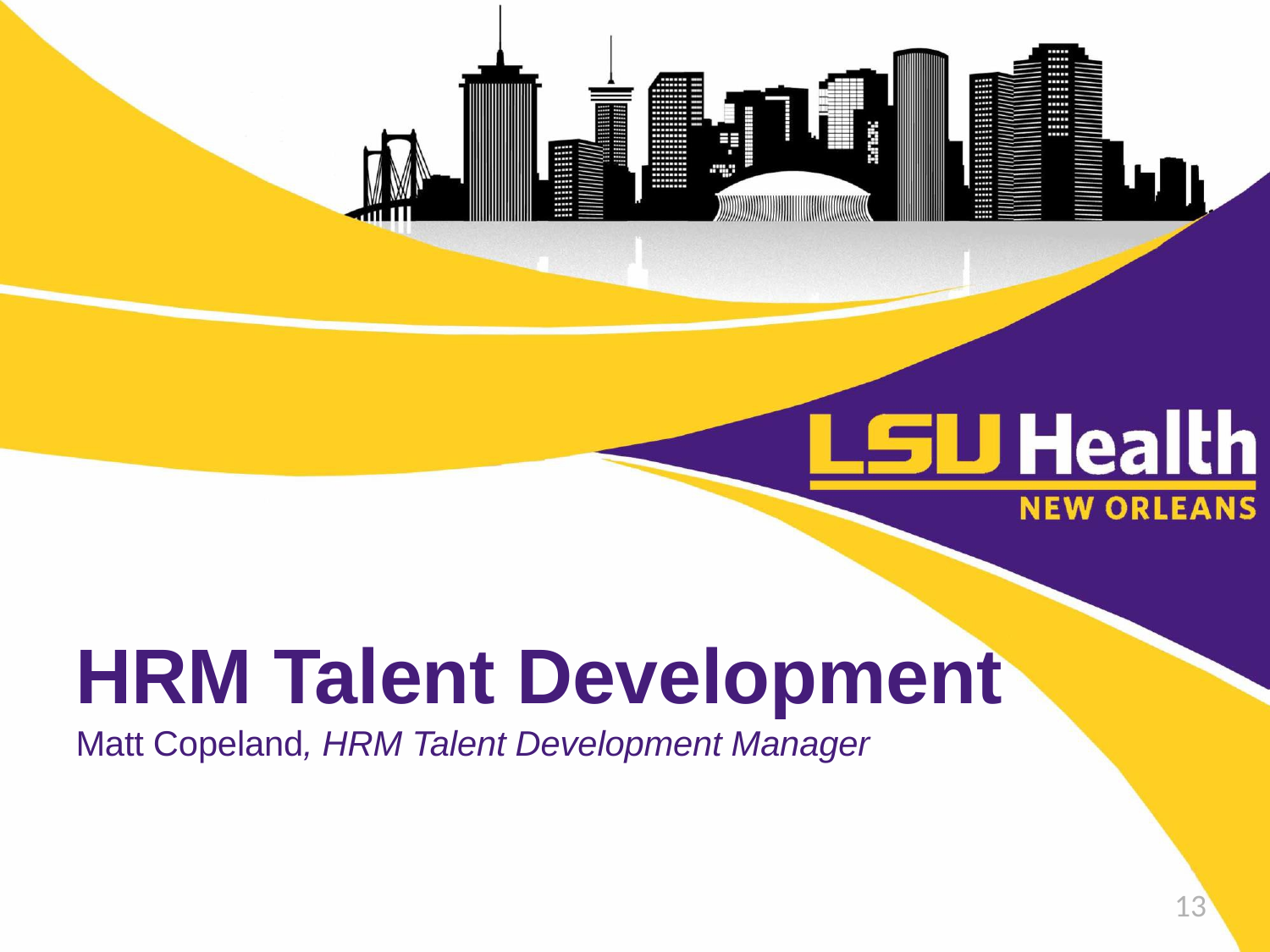

HRM Talent Development
Matt Copeland, HRM Talent Development Manager
13